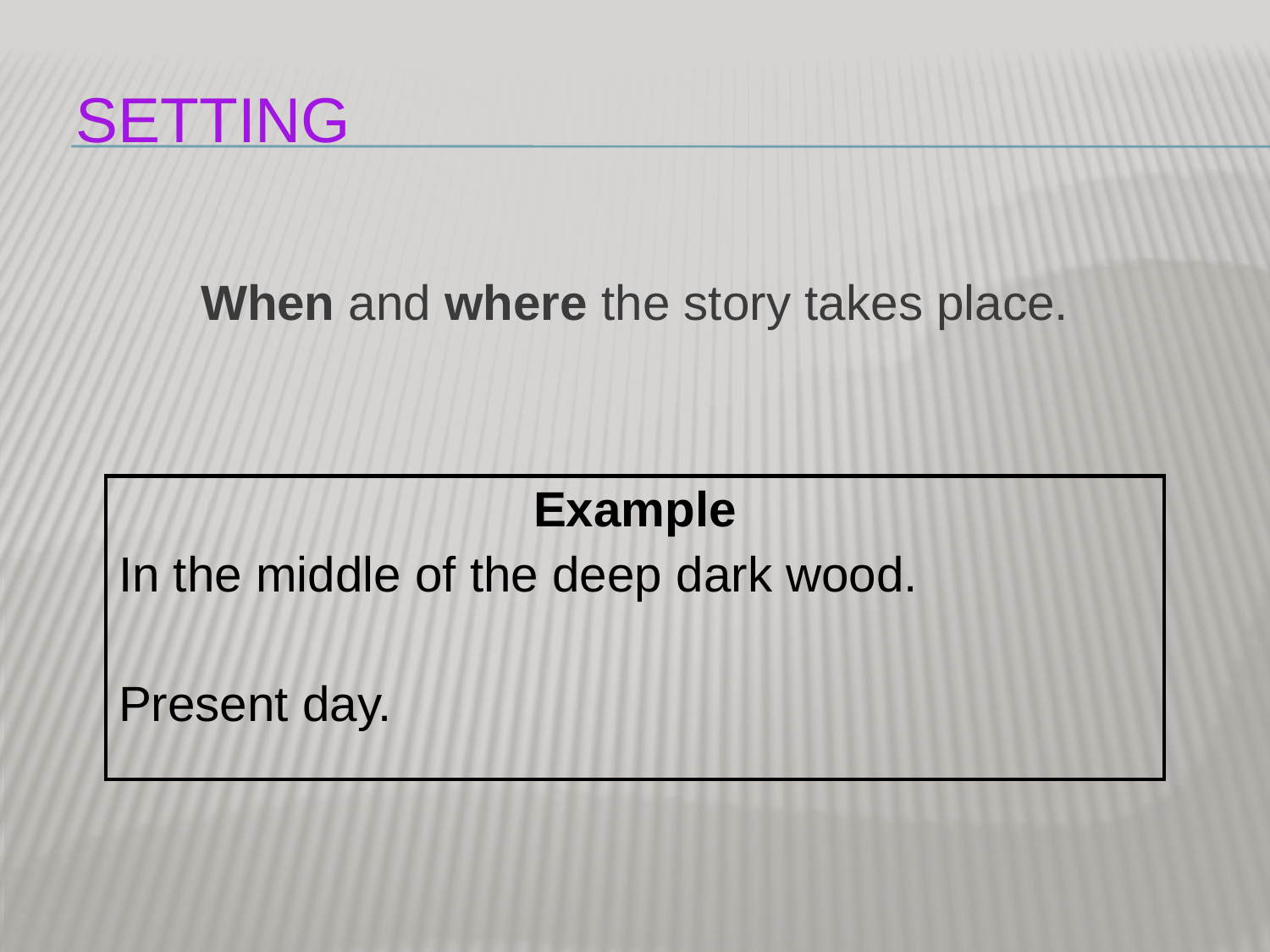

# Setting
When and where the story takes place.

| Example In the middle of the deep dark wood. Present day. |
| --- |